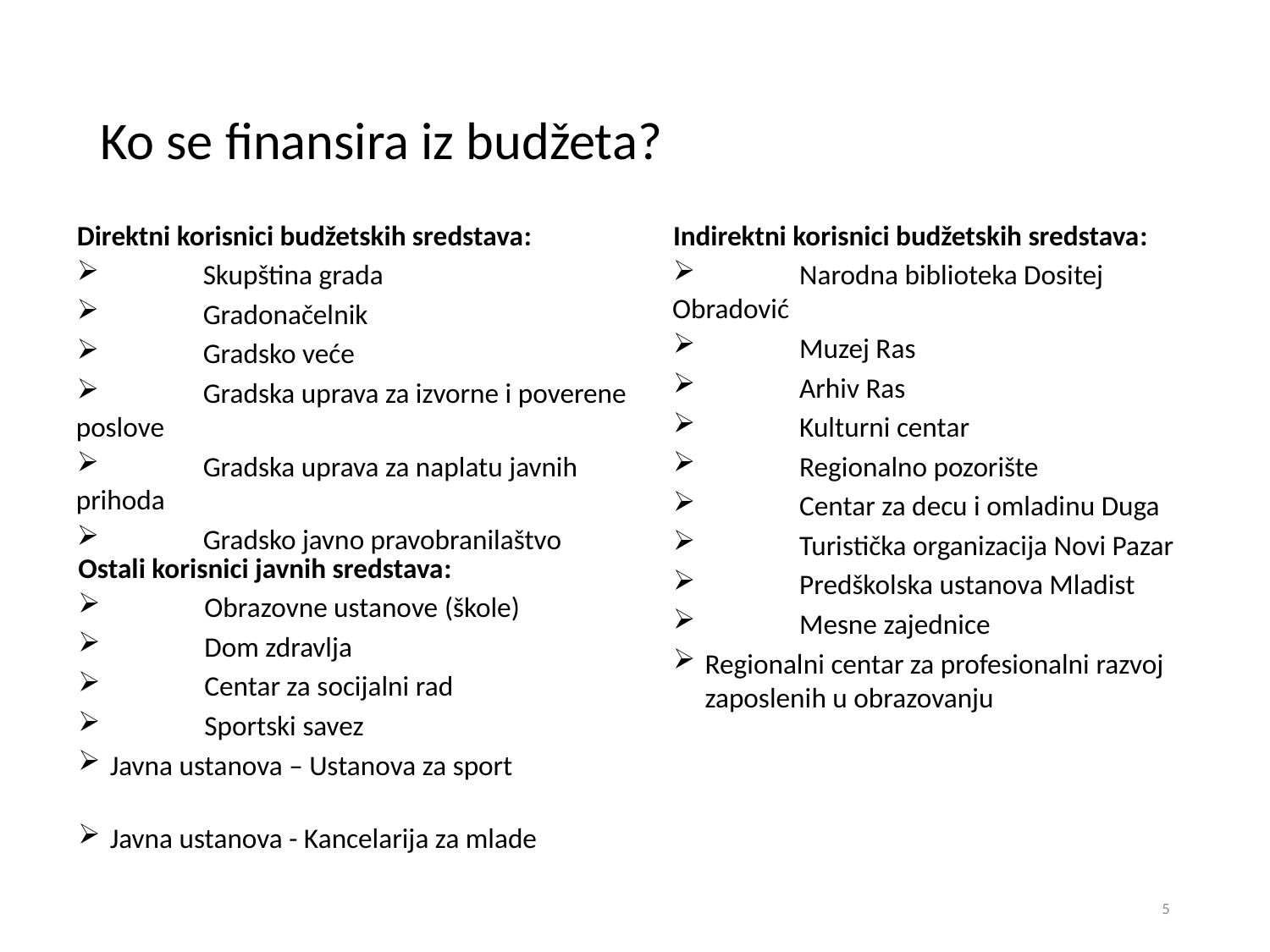

# Ko se finansira iz budžeta?
Direktni korisnici budžetskih sredstava:
	Skupština grada
	Gradonačelnik
	Gradsko veće
	Gradska uprava za izvorne i poverene poslove
	Gradska uprava za naplatu javnih prihoda
	Gradsko javno pravobranilaštvo
Indirektni korisnici budžetskih sredstava:
	Narodna biblioteka Dositej Obradović
	Muzej Ras
	Arhiv Ras
	Kulturni centar
	Regionalno pozorište
	Centar za decu i omladinu Duga
	Turistička organizacija Novi Pazar
	Predškolska ustanova Mladist
	Mesne zajednice
Regionalni centar za profesionalni razvoj zaposlenih u obrazovanju

Ostali korisnici javnih sredstava:
	Obrazovne ustanove (škole)
	Dom zdravlja
	Centar za socijalni rad
	Sportski savez
Javna ustanova – Ustanova za sport
Javna ustanova - Kancelarija za mlade

5